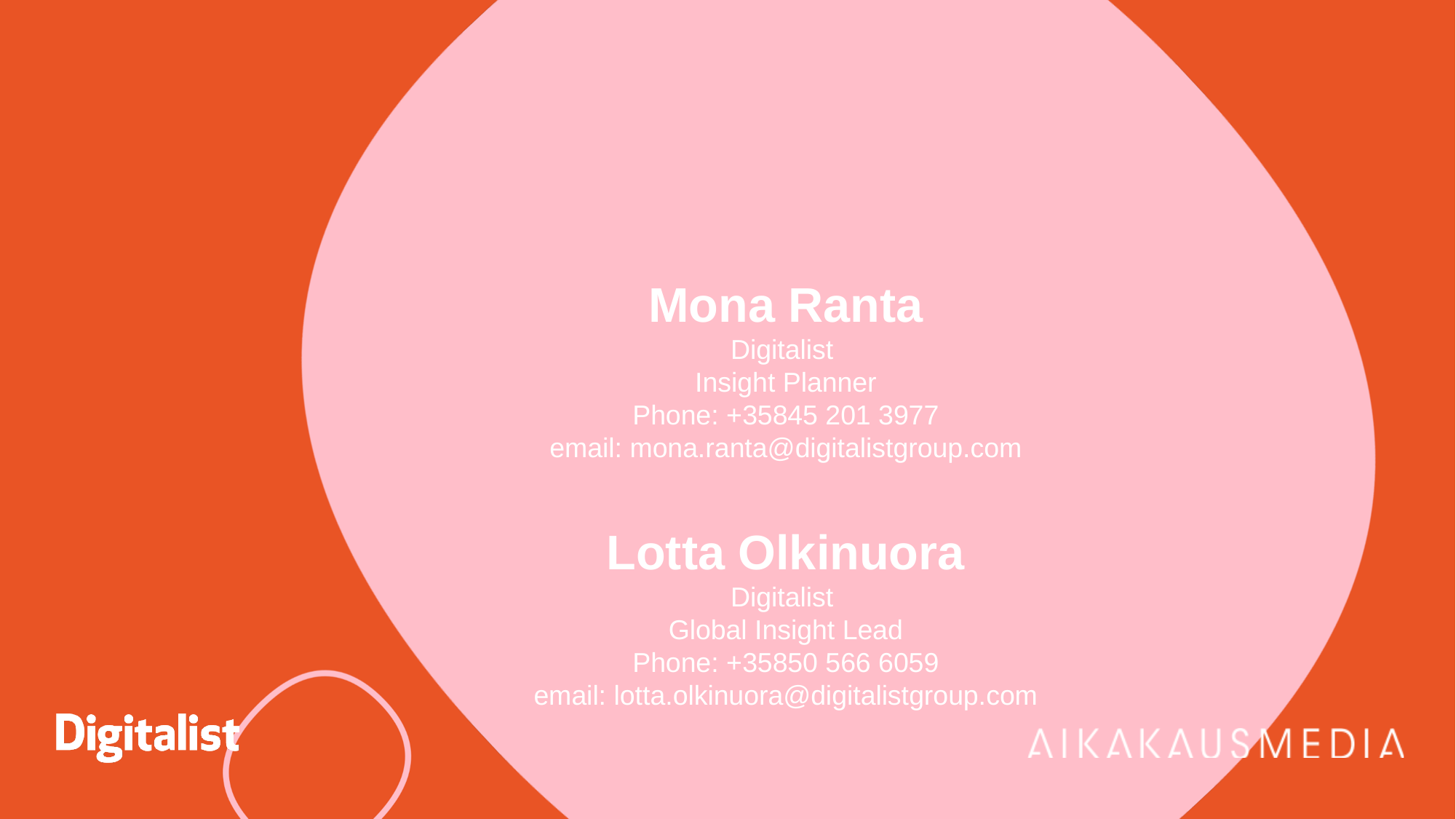

Mona Ranta
Digitalist
Insight Planner
Phone: +35845 201 3977
email: mona.ranta@digitalistgroup.com
Lotta Olkinuora
Digitalist
Global Insight Lead
Phone: +35850 566 6059
email: lotta.olkinuora@digitalistgroup.com